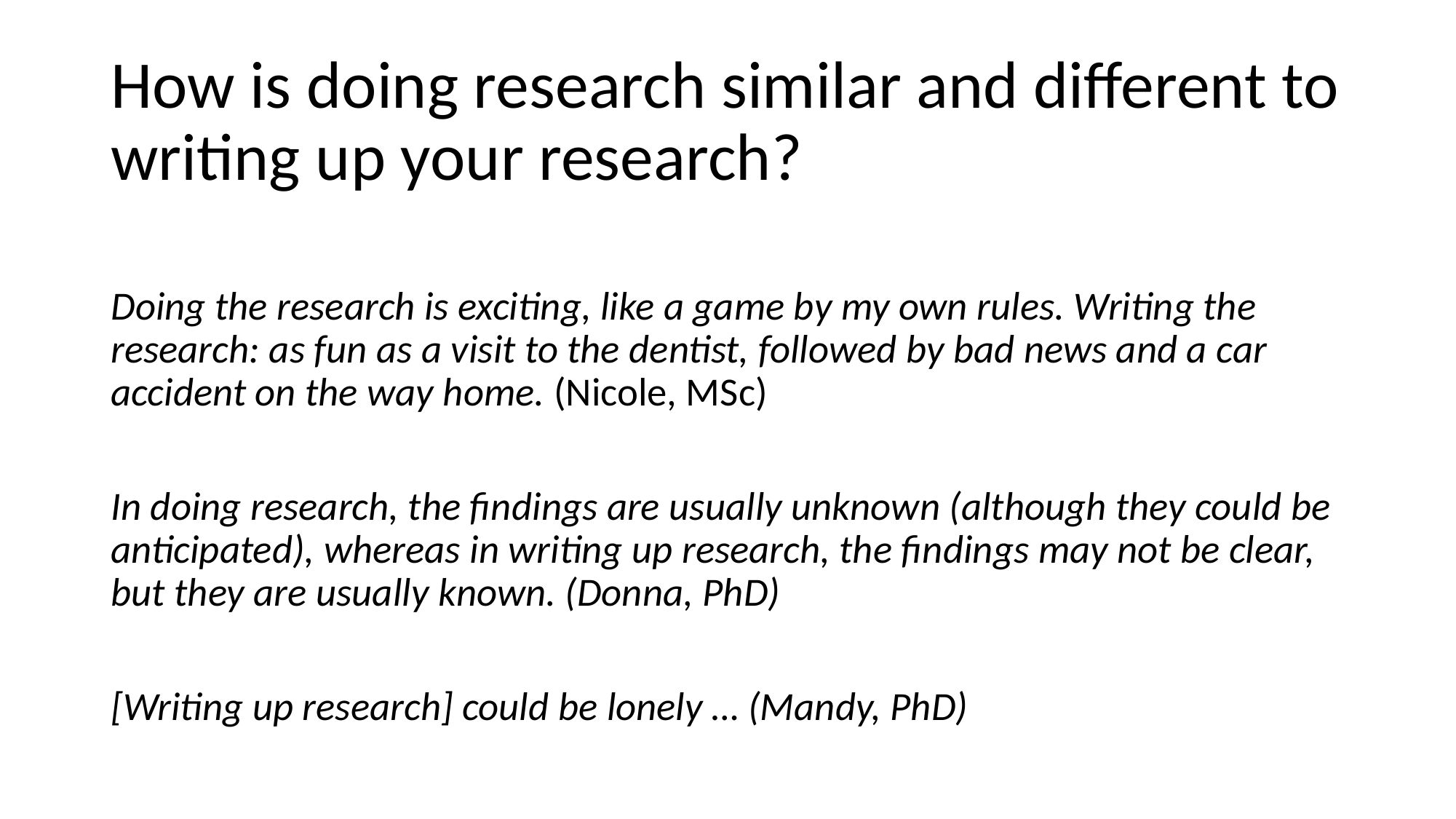

# How is doing research similar and different to writing up your research?

Doing the research is exciting, like a game by my own rules. Writing the research: as fun as a visit to the dentist, followed by bad news and a car accident on the way home. (Nicole, MSc)

In doing research, the findings are usually unknown (although they could be anticipated), whereas in writing up research, the findings may not be clear, but they are usually known. (Donna, PhD)

[Writing up research] could be lonely … (Mandy, PhD)